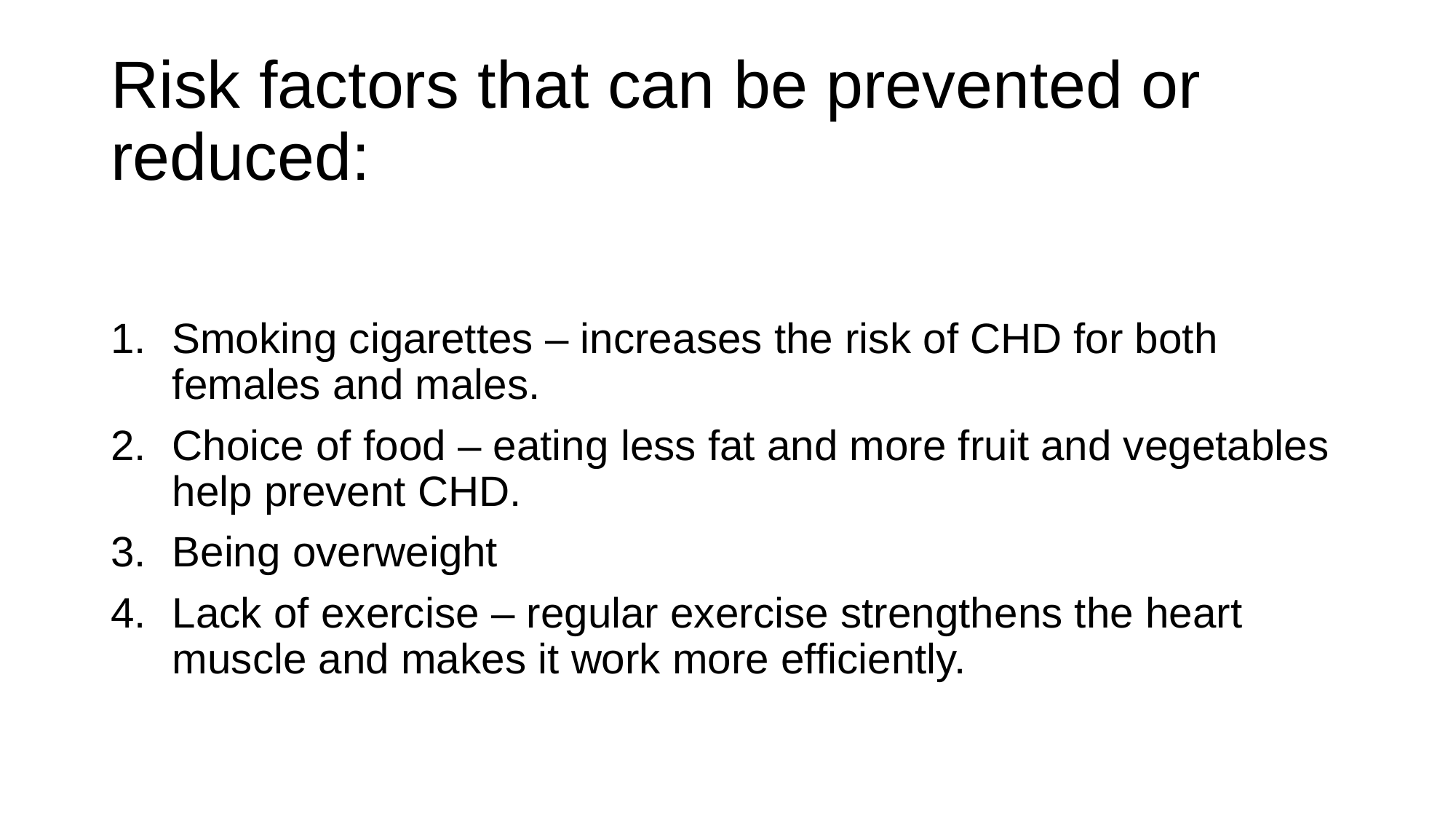

# Risk factors that can be prevented or reduced:
Smoking cigarettes – increases the risk of CHD for both females and males.
Choice of food – eating less fat and more fruit and vegetables help prevent CHD.
Being overweight
Lack of exercise – regular exercise strengthens the heart muscle and makes it work more efficiently.